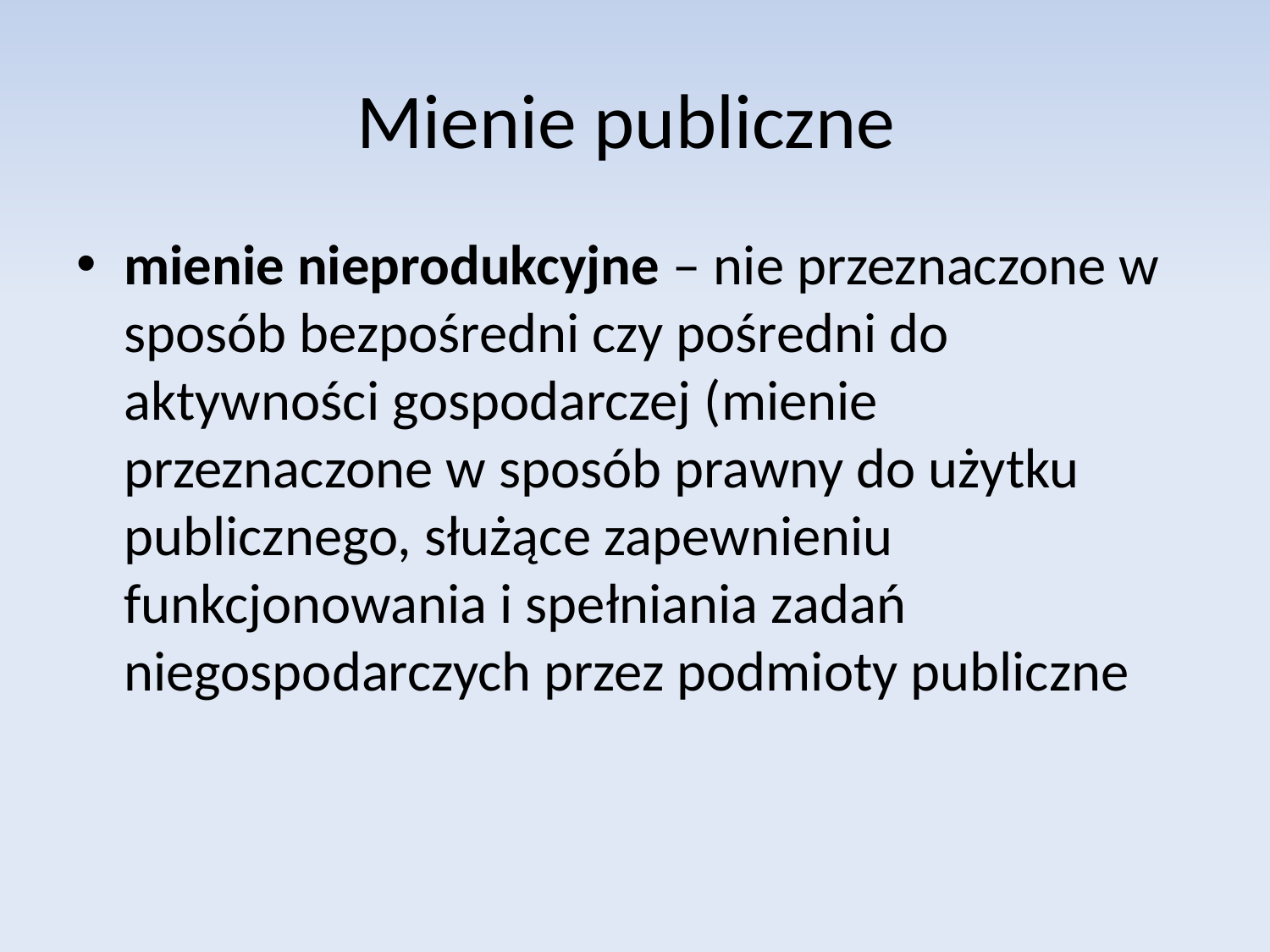

# Mienie publiczne
mienie nieprodukcyjne – nie przeznaczone w sposób bezpośredni czy pośredni do aktywności gospodarczej (mienie przeznaczone w sposób prawny do użytku publicznego, służące zapewnieniu funkcjonowania i spełniania zadań niegospodarczych przez podmioty publiczne